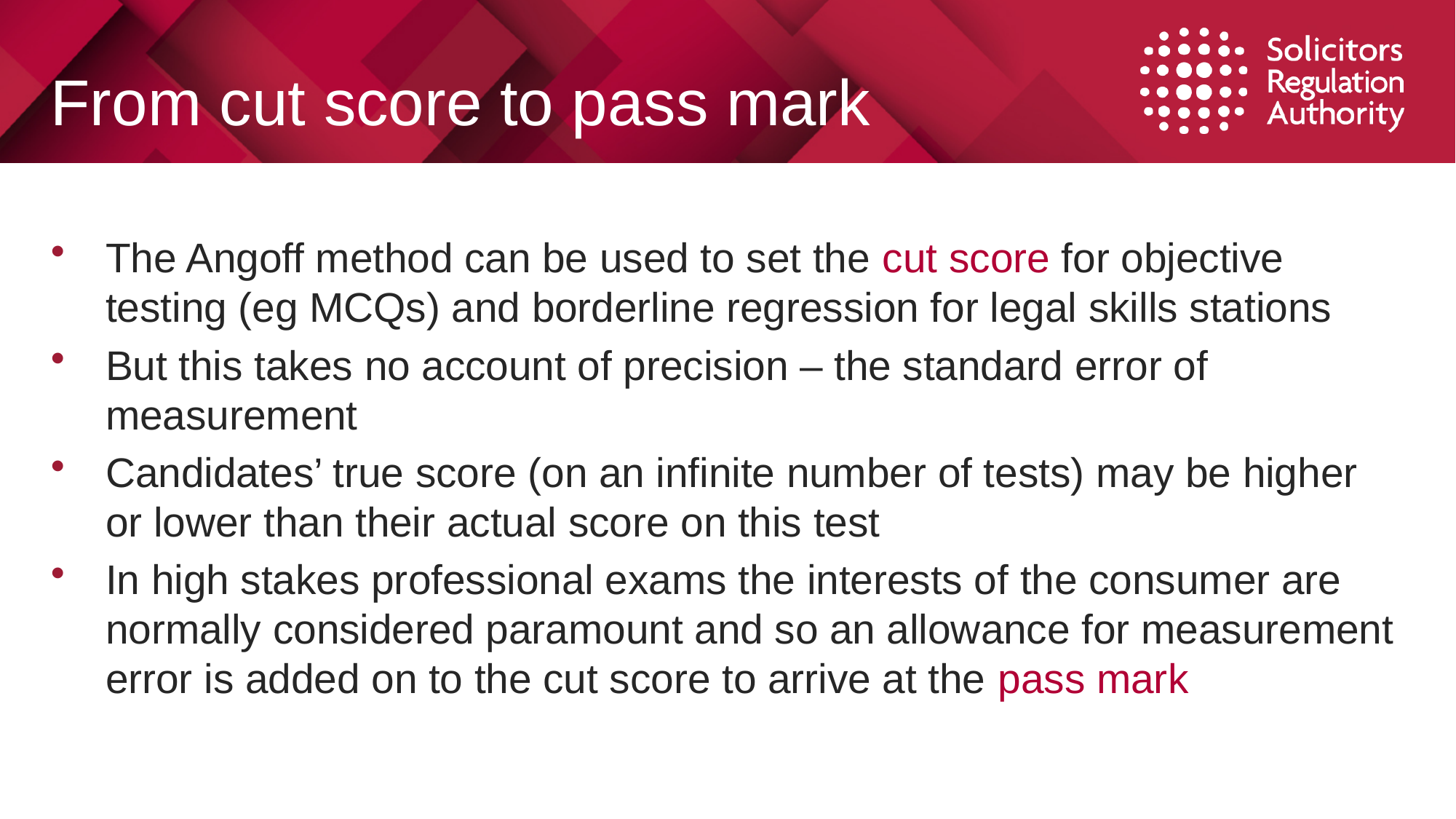

# From cut score to pass mark
The Angoff method can be used to set the cut score for objective testing (eg MCQs) and borderline regression for legal skills stations
But this takes no account of precision – the standard error of measurement
Candidates’ true score (on an infinite number of tests) may be higher or lower than their actual score on this test
In high stakes professional exams the interests of the consumer are normally considered paramount and so an allowance for measurement error is added on to the cut score to arrive at the pass mark